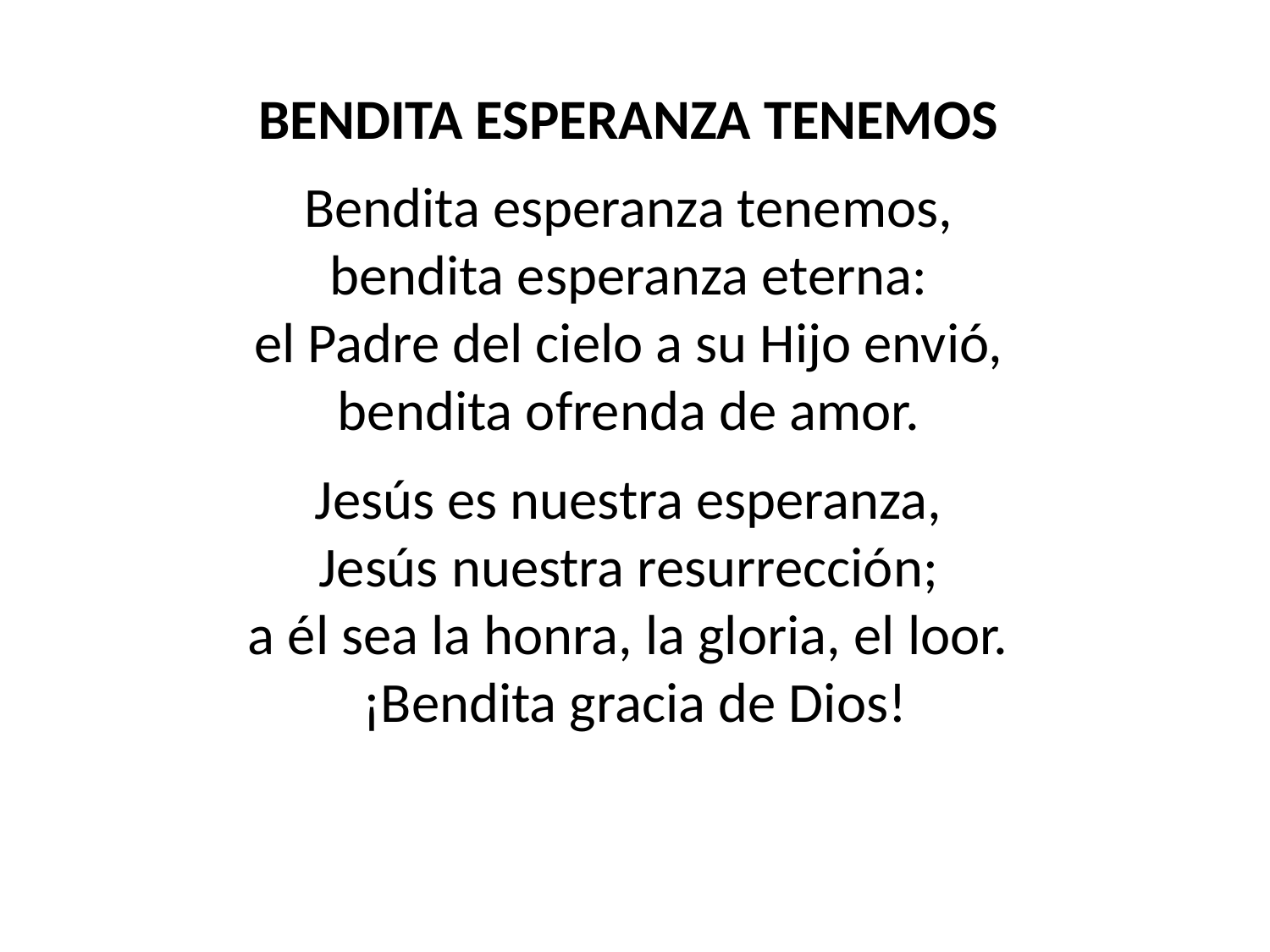

BENDITA ESPERANZA TENEMOS
Bendita esperanza tenemos,
bendita esperanza eterna:
el Padre del cielo a su Hijo envió,
bendita ofrenda de amor.
Jesús es nuestra esperanza,
Jesús nuestra resurrección;
a él sea la honra, la gloria, el loor.
¡Bendita gracia de Dios!